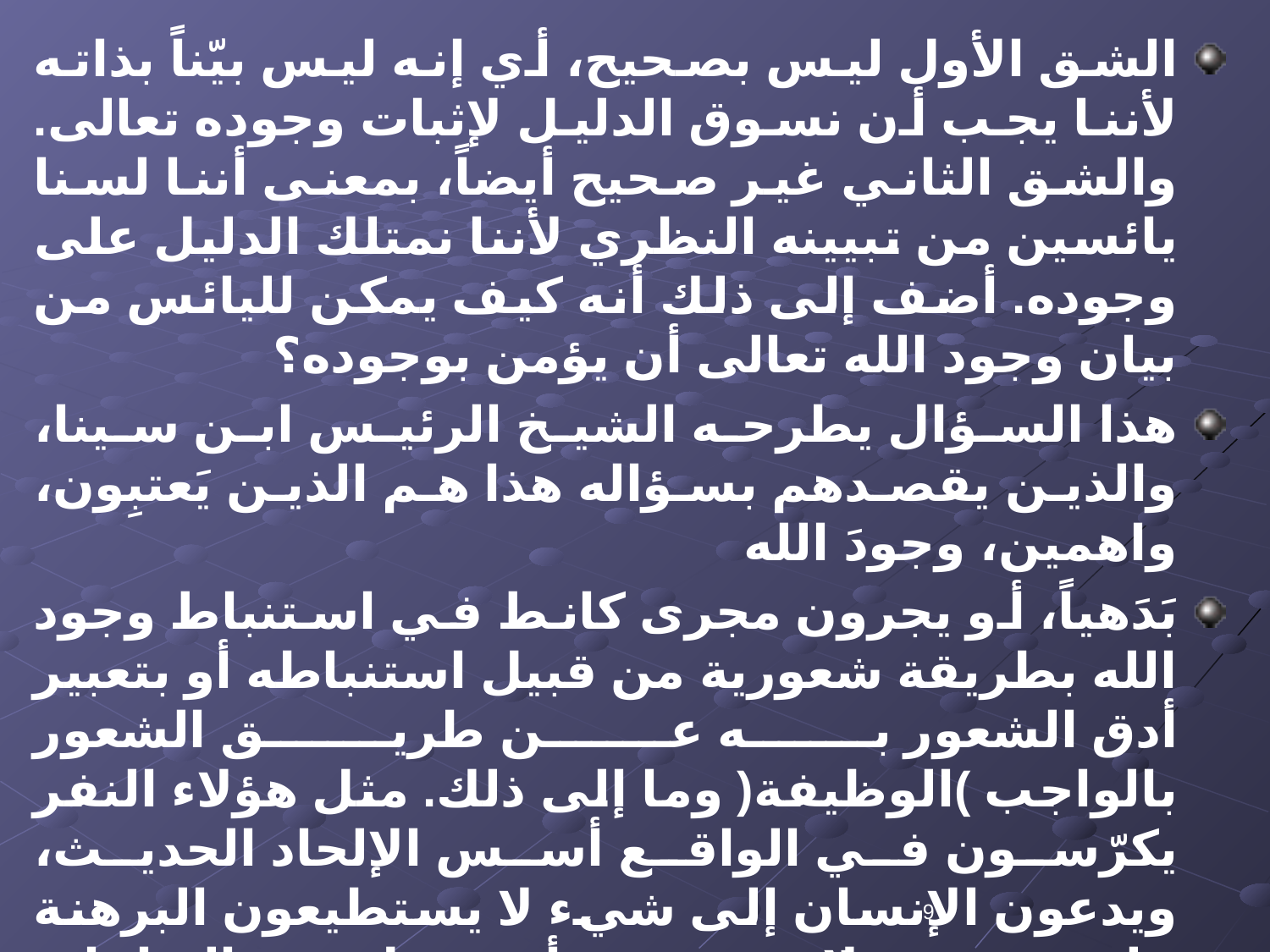

الشق الأول ليس بصحيح، أي إنه ليس بيّناً بذاته لأننا يجب أن نسوق الدليل لإثبات وجوده تعالى. والشق الثاني غير صحيح أيضاً، بمعنى أننا لسنا يائسين من تبيينه النظري لأننا نمتلك الدليل على وجوده. أضف إلى ذلك أنه كيف يمكن لليائس من بيان وجود الله تعالى أن يؤمن بوجوده؟
هذا السؤال يطرحه الشيخ الرئيس ابن سينا، والذين يقصدهم بسؤاله هذا هم الذين يَعتبِون، واهمين، وجودَ الله
بَدَهياً، أو يجرون مجرى كانط في استنباط وجود الله بطريقة شعورية من قبيل استنباطه أو بتعبير أدق الشعور به عن طريق الشعور بالواجب )الوظيفة( وما إلى ذلك. مثل هؤلاء النفر يكرّسون في الواقع أسس الإلحاد الحديث، ويدعون الإنسان إلى شيء لا يستطيعون البرهنة على وجوده! لا ريب في أن مثل هذه البداهات المزعومة أو المشاعر الأخلاقية إذا وجدت لها أنصاراً وأتباعاً فإنها سوف تُقبَلُ في مجالات غير معرفية، والقبول غير المعرفي وغير العقلاني قبولٌ عملاني مؤقت، فإذا زالت أرضيات ذلك القبول غير العقلاني في موضع ما، زال القبول أيضاً.
9